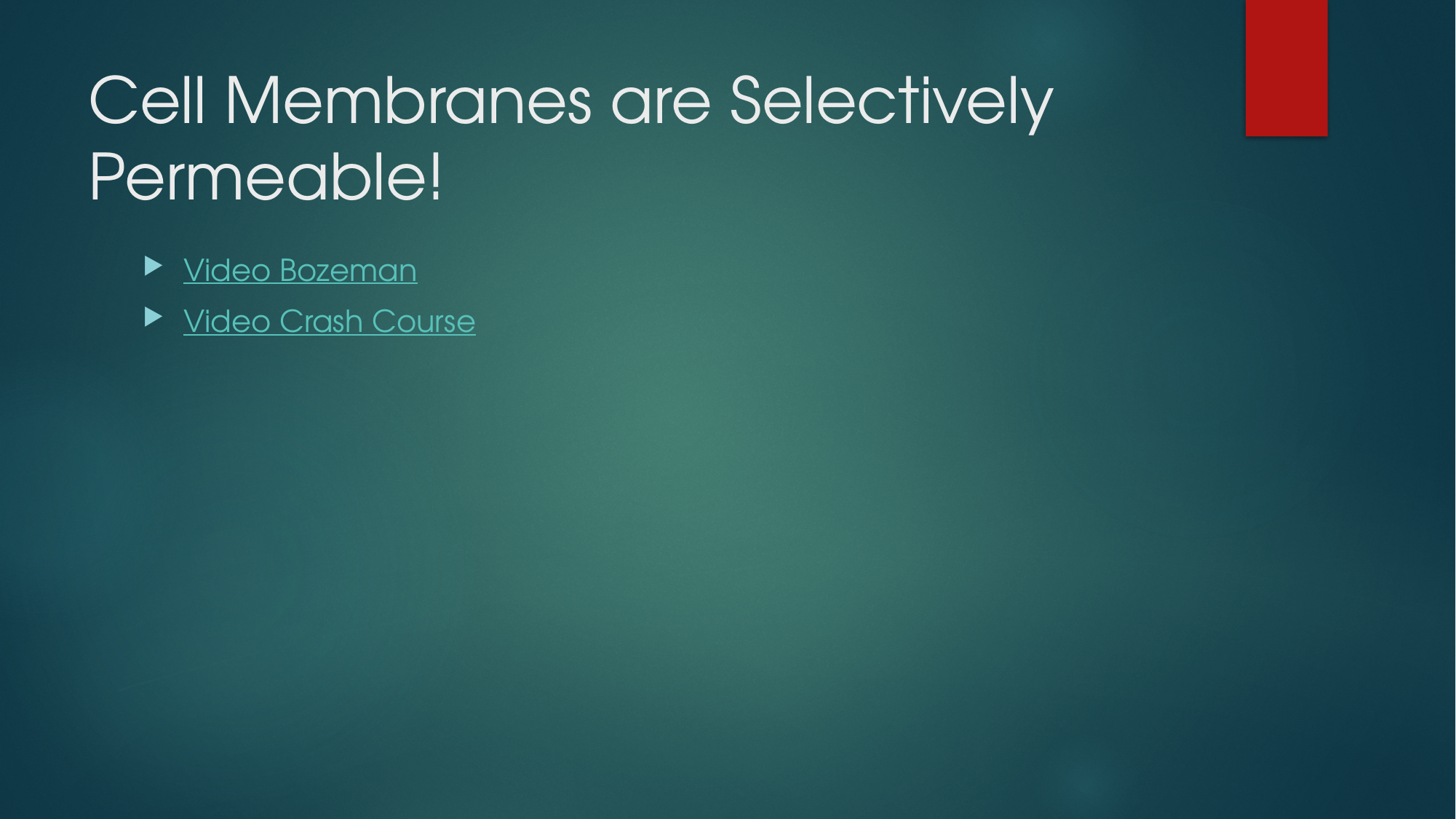

# Cell Membranes are Selectively Permeable!
Video Bozeman
Video Crash Course